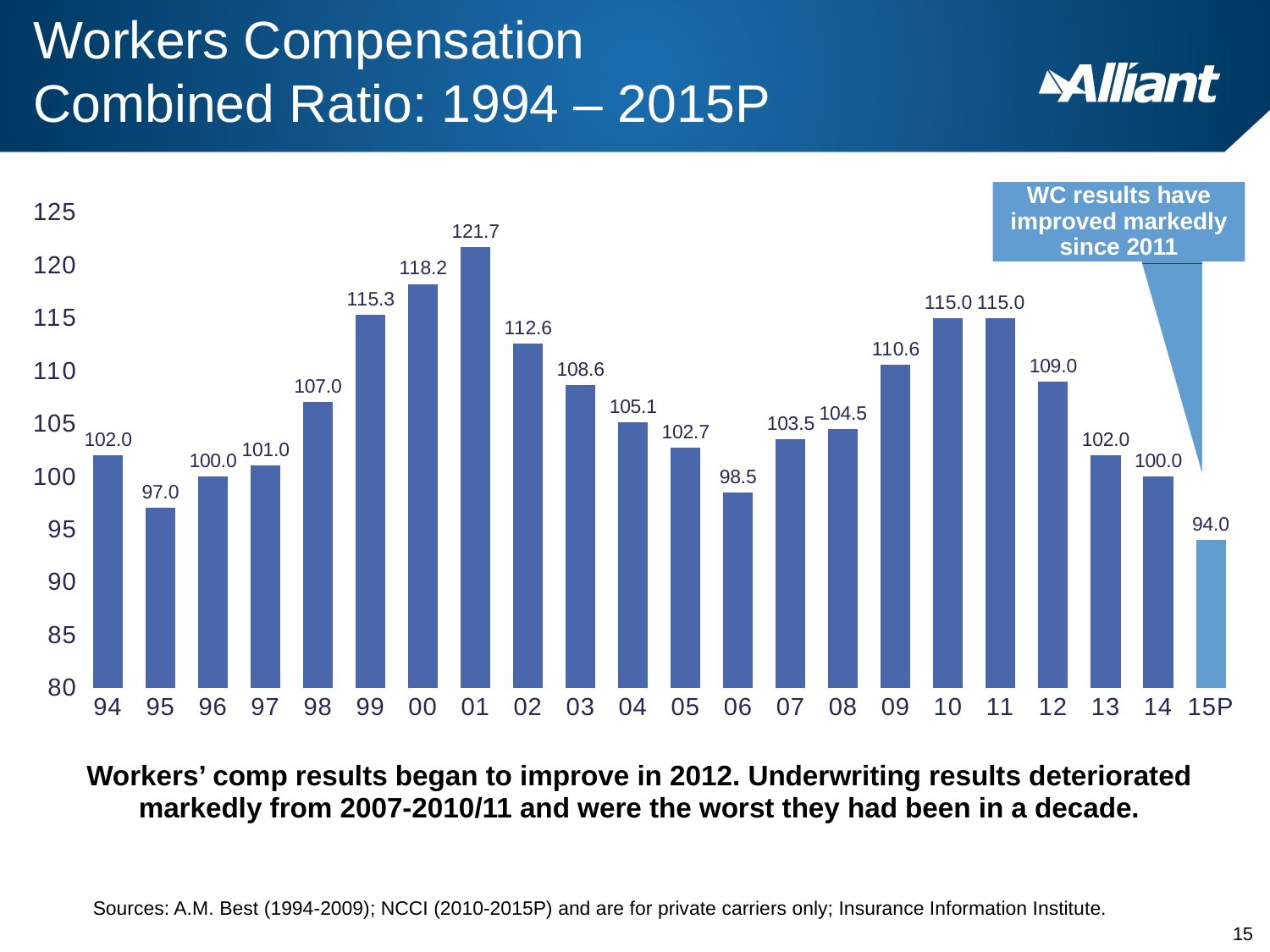

# Workers Compensation Combined Ratio: 1994 – 2015P

### Chart

| Category | WC |
|---|---|
| 94 | 102.0 |
| 95 | 97.0 |
| 96 | 100.0 |
| 97 | 101.0 |
| 98 | 107.0 |
| 99 | 115.3 |
| 00 | 118.2 |
| 01 | 121.7 |
| 02 | 112.6 |
| 03 | 108.6 |
| 04 | 105.1 |
| 05 | 102.7 |
| 06 | 98.5 |
| 07 | 103.5 |
| 08 | 104.5 |
| 09 | 110.6 |
| 10 | 115.0 |
| 11 | 115.0 |
| 12 | 109.0 |
| 13 | 102.0 |
| 14 | 100.0 |
| 15P | 94.0 |
WC results have improved markedly since 2011
Workers’ comp results began to improve in 2012. Underwriting results deteriorated markedly from 2007-2010/11 and were the worst they had been in a decade.

Sources: A.M. Best (1994-2009); NCCI (2010-2015P) and are for private carriers only; Insurance Information Institute.
15